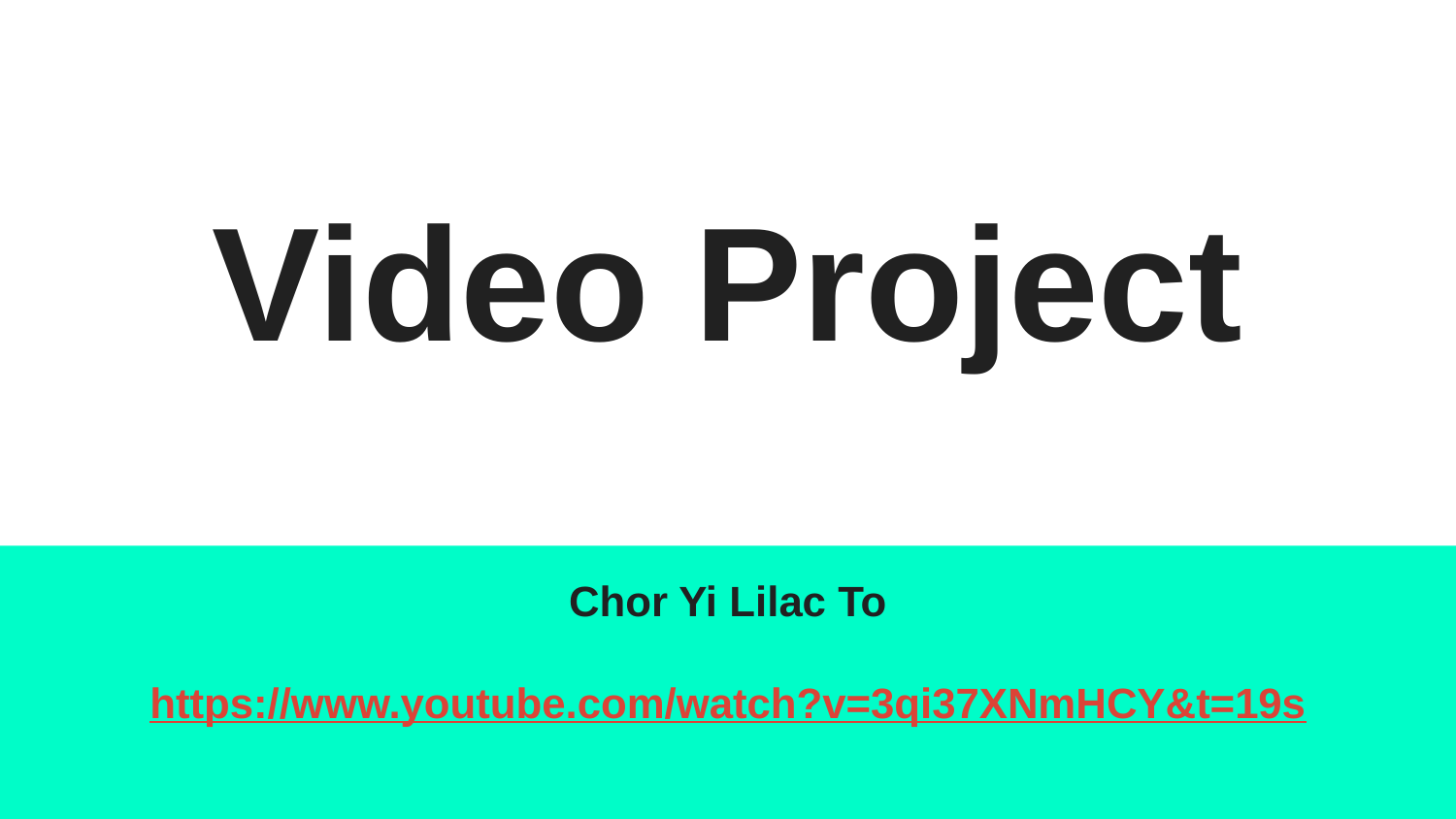

# Video Project
Chor Yi Lilac To

https://www.youtube.com/watch?v=3qi37XNmHCY&t=19s